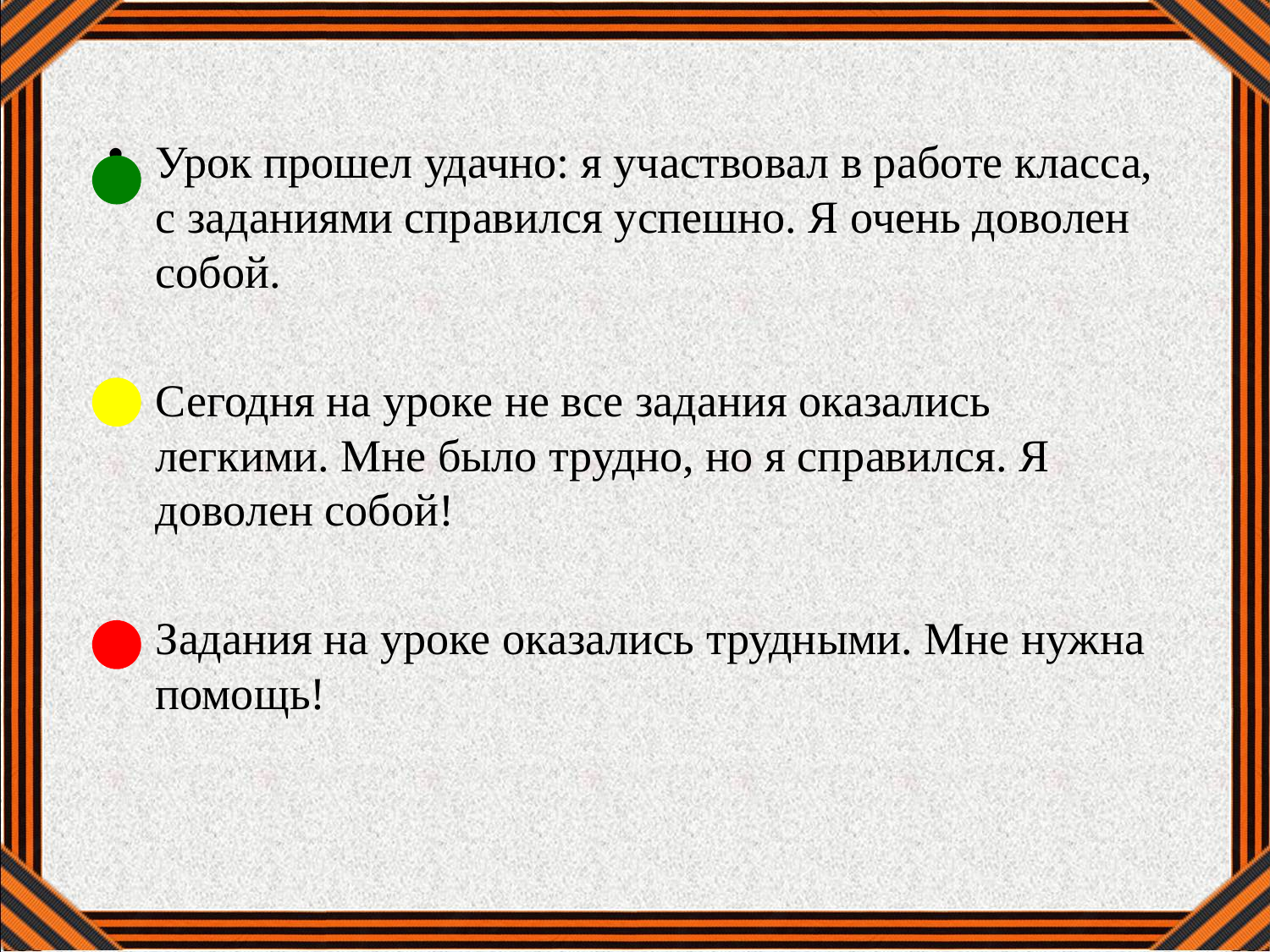

Урок прошел удачно: я участвовал в работе класса, с заданиями справился успешно. Я очень доволен собой.

Сегодня на уроке не все задания оказались легкими. Мне было трудно, но я справился. Я доволен собой!

Задания на уроке оказались трудными. Мне нужна помощь!